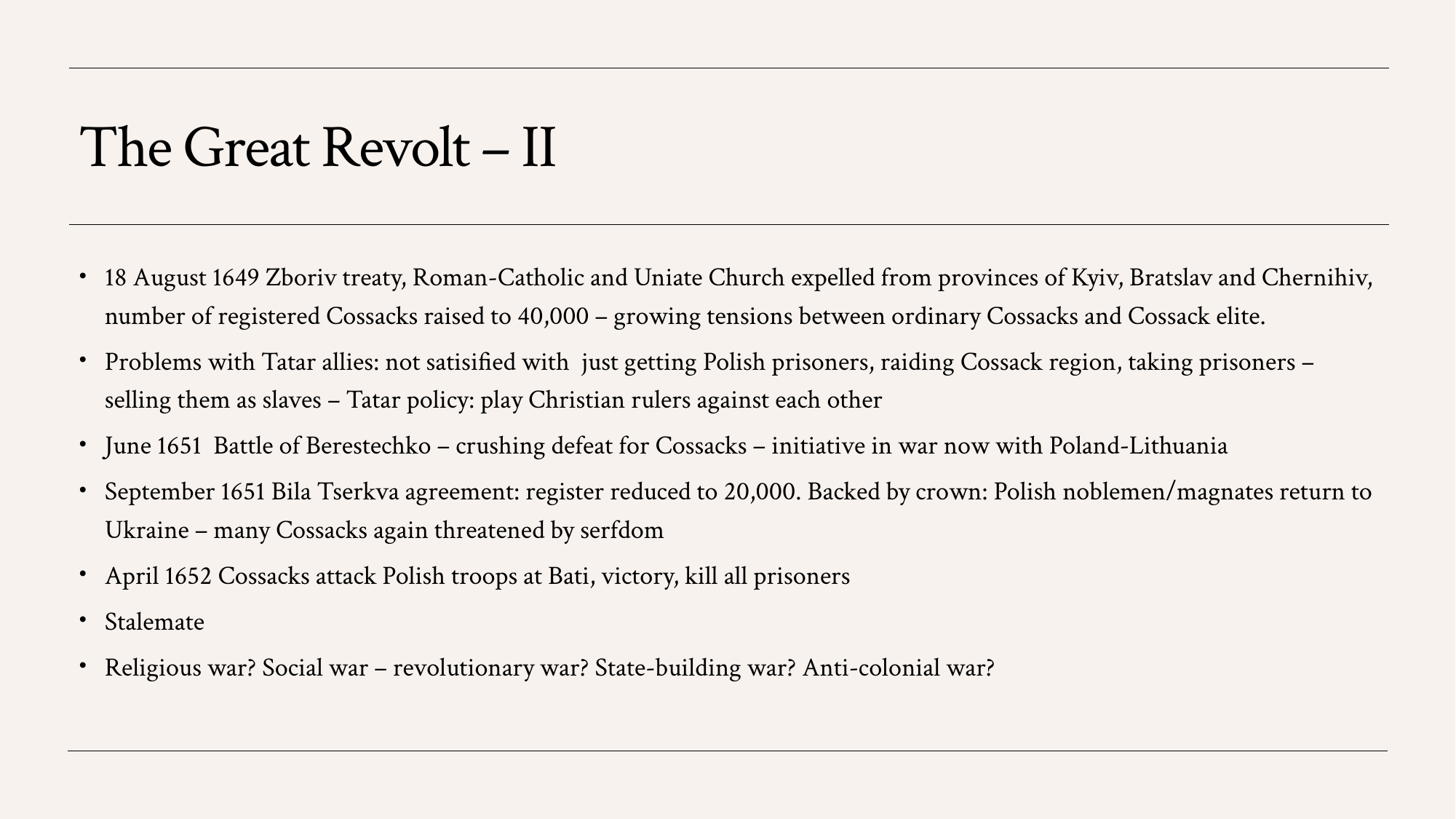

# The Great Revolt – II
18 August 1649 Zboriv treaty, Roman-Catholic and Uniate Church expelled from provinces of Kyiv, Bratslav and Chernihiv, number of registered Cossacks raised to 40,000 – growing tensions between ordinary Cossacks and Cossack elite.
Problems with Tatar allies: not satisified with  just getting Polish prisoners, raiding Cossack region, taking prisoners – selling them as slaves – Tatar policy: play Christian rulers against each other
June 1651  Battle of Berestechko – crushing defeat for Cossacks – initiative in war now with Poland-Lithuania
September 1651 Bila Tserkva agreement: register reduced to 20,000. Backed by crown: Polish noblemen/magnates return to Ukraine – many Cossacks again threatened by serfdom
April 1652 Cossacks attack Polish troops at Bati, victory, kill all prisoners
Stalemate
Religious war? Social war – revolutionary war? State-building war? Anti-colonial war?